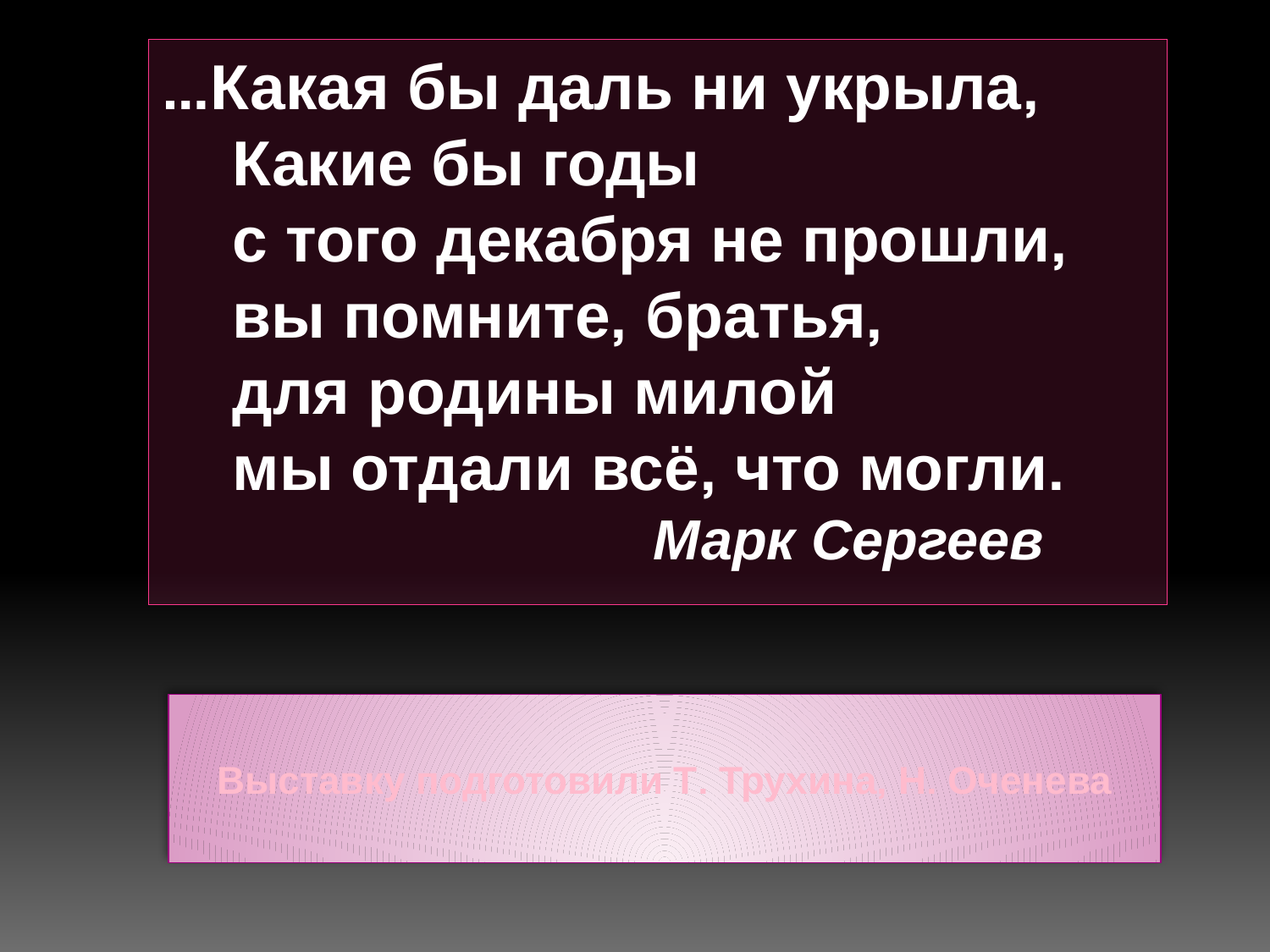

…Какая бы даль ни укрыла,
    Какие бы годы
    с того декабря не прошли,
    вы помните, братья,
    для родины милой
    мы отдали всё, что могли.
                               Марк Сергеев
Выставку подготовили Т. Трухина, Н. Оченева